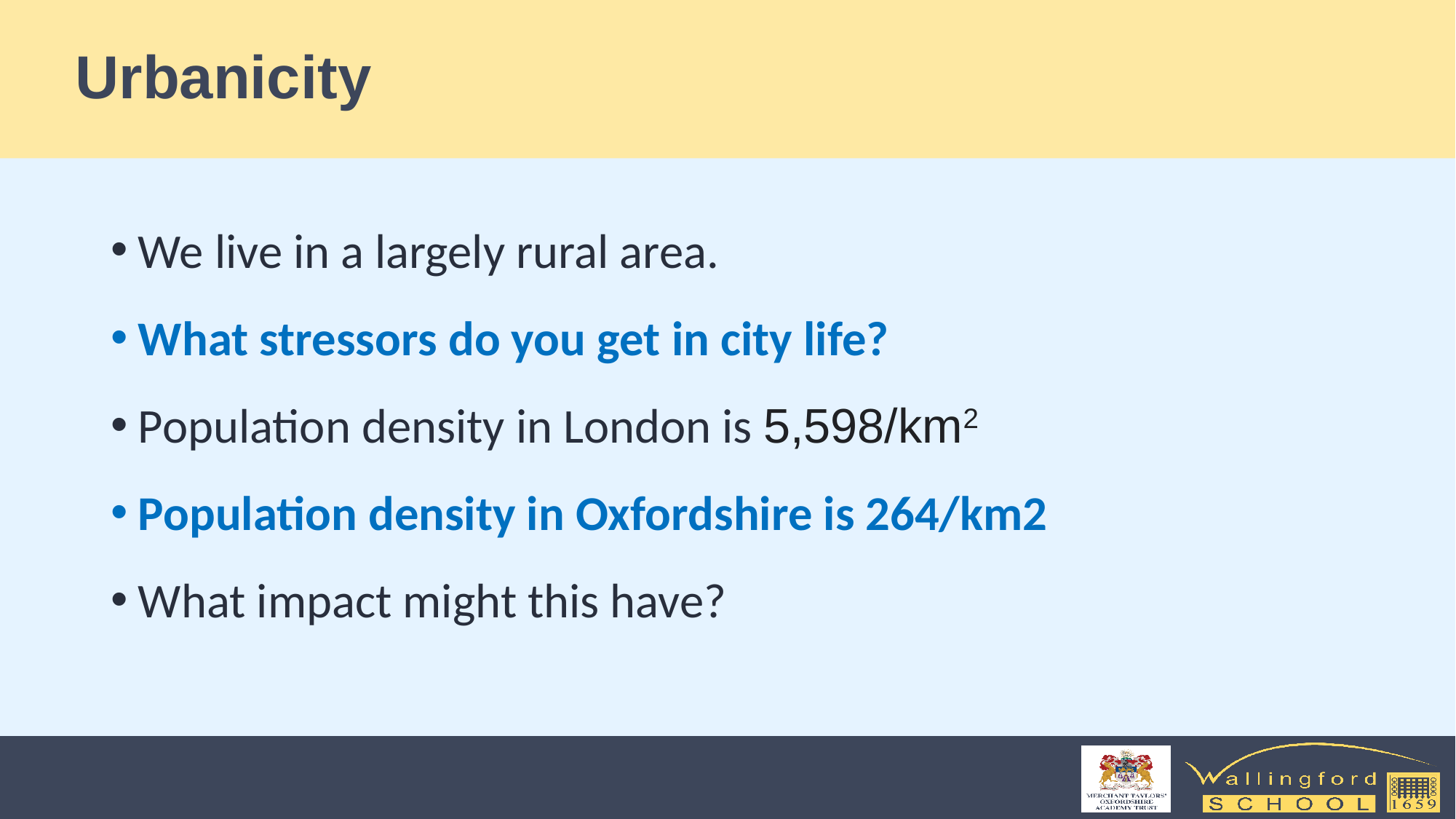

# Urbanicity
We live in a largely rural area.
What stressors do you get in city life?
Population density in London is 5,598/km2
Population density in Oxfordshire is 264/km2
What impact might this have?